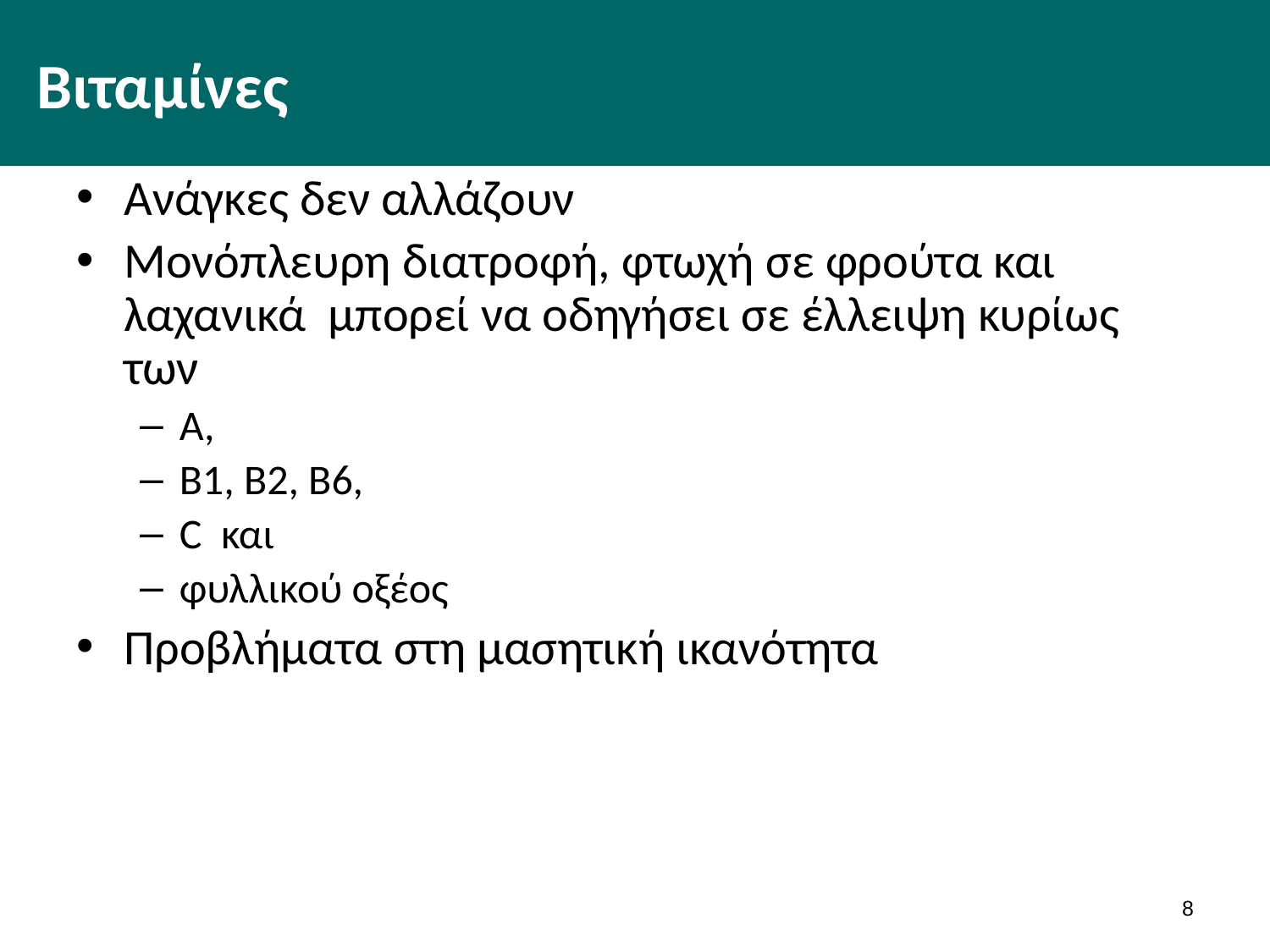

# Βιταμίνες
Ανάγκες δεν αλλάζουν
Μονόπλευρη διατροφή, φτωχή σε φρούτα και λαχανικά  μπορεί να οδηγήσει σε έλλειψη κυρίως των
Α,
Β1, Β2, Β6,
C  και
φυλλικού οξέος
Προβλήματα στη μασητική ικανότητα
8